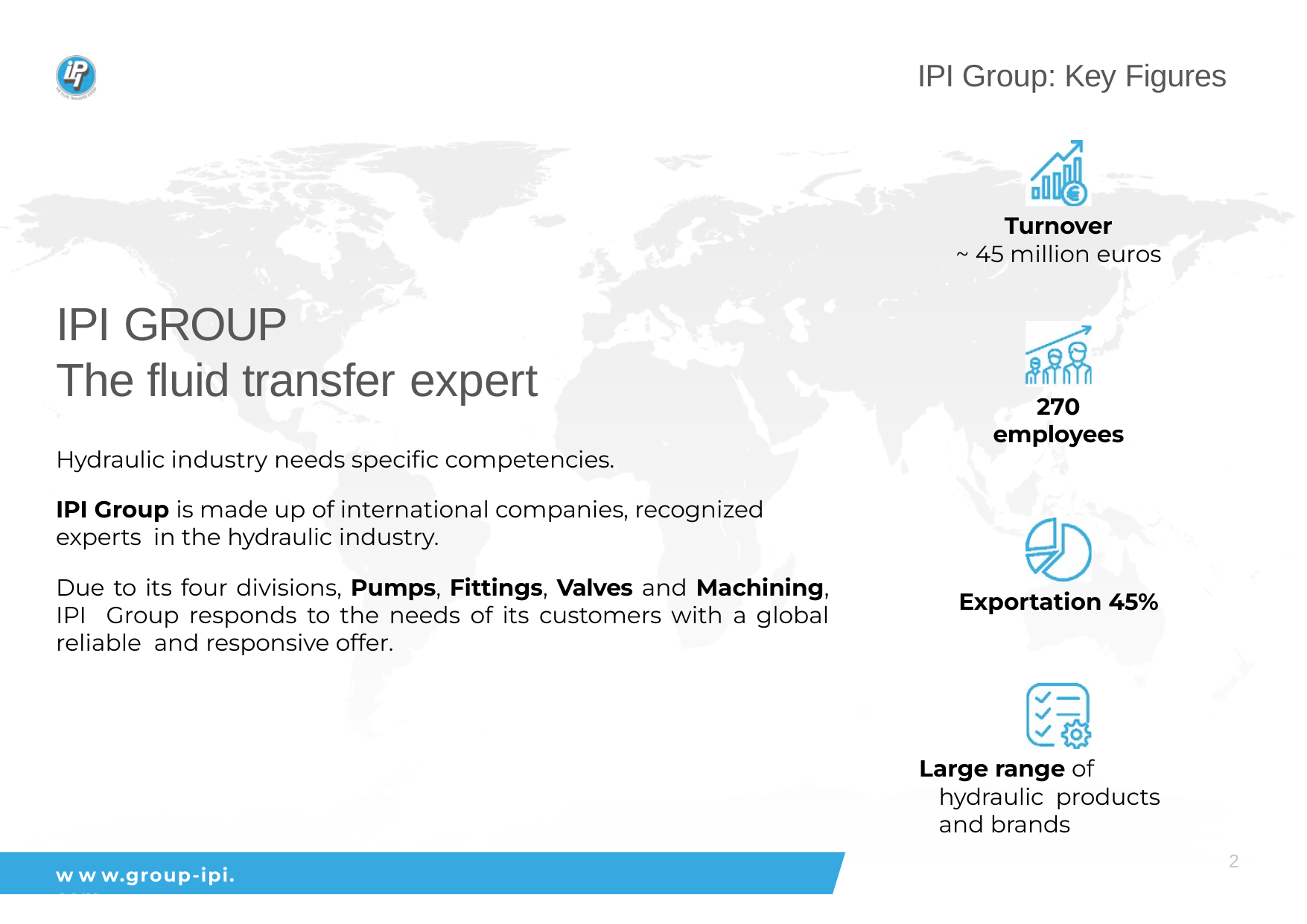

# IPI Group: Key Figures

Turnover
~ 45 million euros
IPI GROUP
The fluid transfer expert
Hydraulic industry needs specific competencies.
IPI Group is made up of international companies, recognized experts  in the hydraulic industry.
Due to its four divisions, Pumps, Fittings, Valves and Machining, IPI  Group responds to the needs of its customers with a global reliable  and responsive offer.

270
employees

Exportation 45%

Large range of hydraulic  products and brands
2
w w w.group-ipi. com